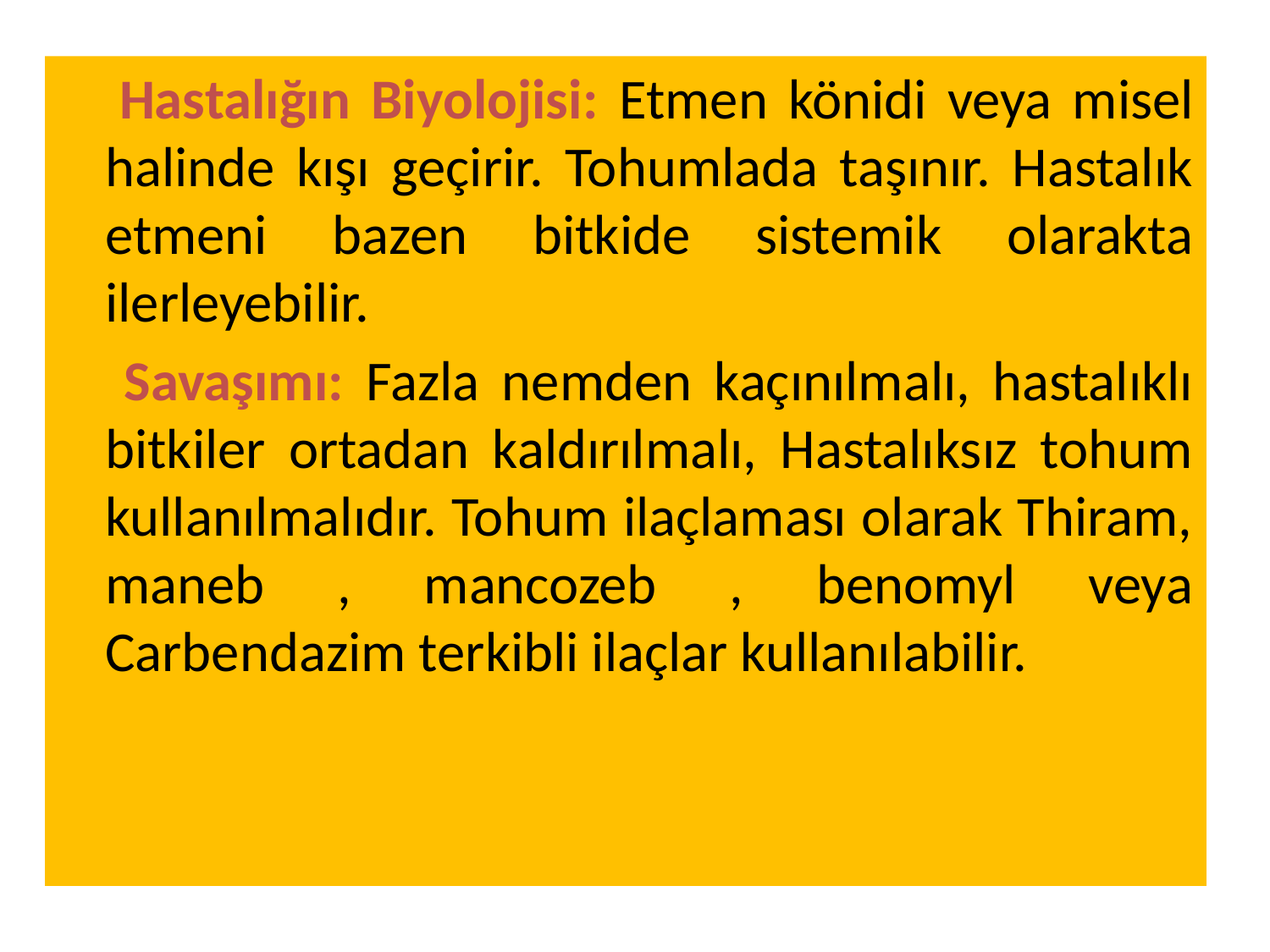

Hastalığın Biyolojisi: Etmen könidi veya misel halinde kışı geçirir. Tohumlada taşınır. Hastalık etmeni bazen bitkide sistemik olarakta ilerleyebilir.
   Savaşımı: Fazla nemden kaçınılmalı, hastalıklı bitkiler ortadan kaldırılmalı, Hastalıksız tohum kullanılmalıdır. Tohum ilaçlaması olarak Thiram, maneb , mancozeb , benomyl veya Carbendazim terkibli ilaçlar kullanılabilir.